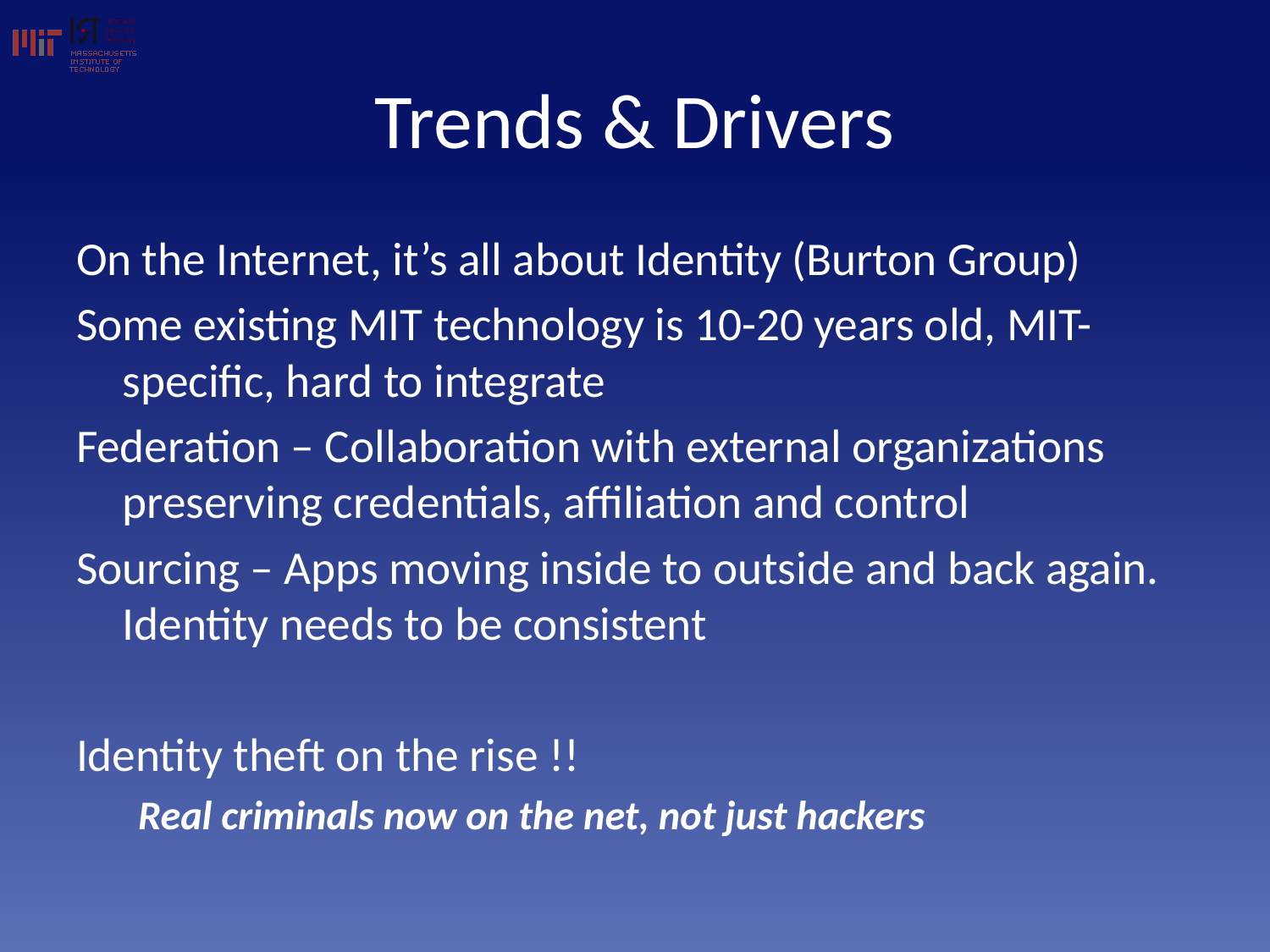

# Trends & Drivers
On the Internet, it’s all about Identity (Burton Group)
Some existing MIT technology is 10-20 years old, MIT-specific, hard to integrate
Federation – Collaboration with external organizations preserving credentials, affiliation and control
Sourcing – Apps moving inside to outside and back again.  Identity needs to be consistent

Identity theft on the rise !!
Real criminals now on the net, not just hackers